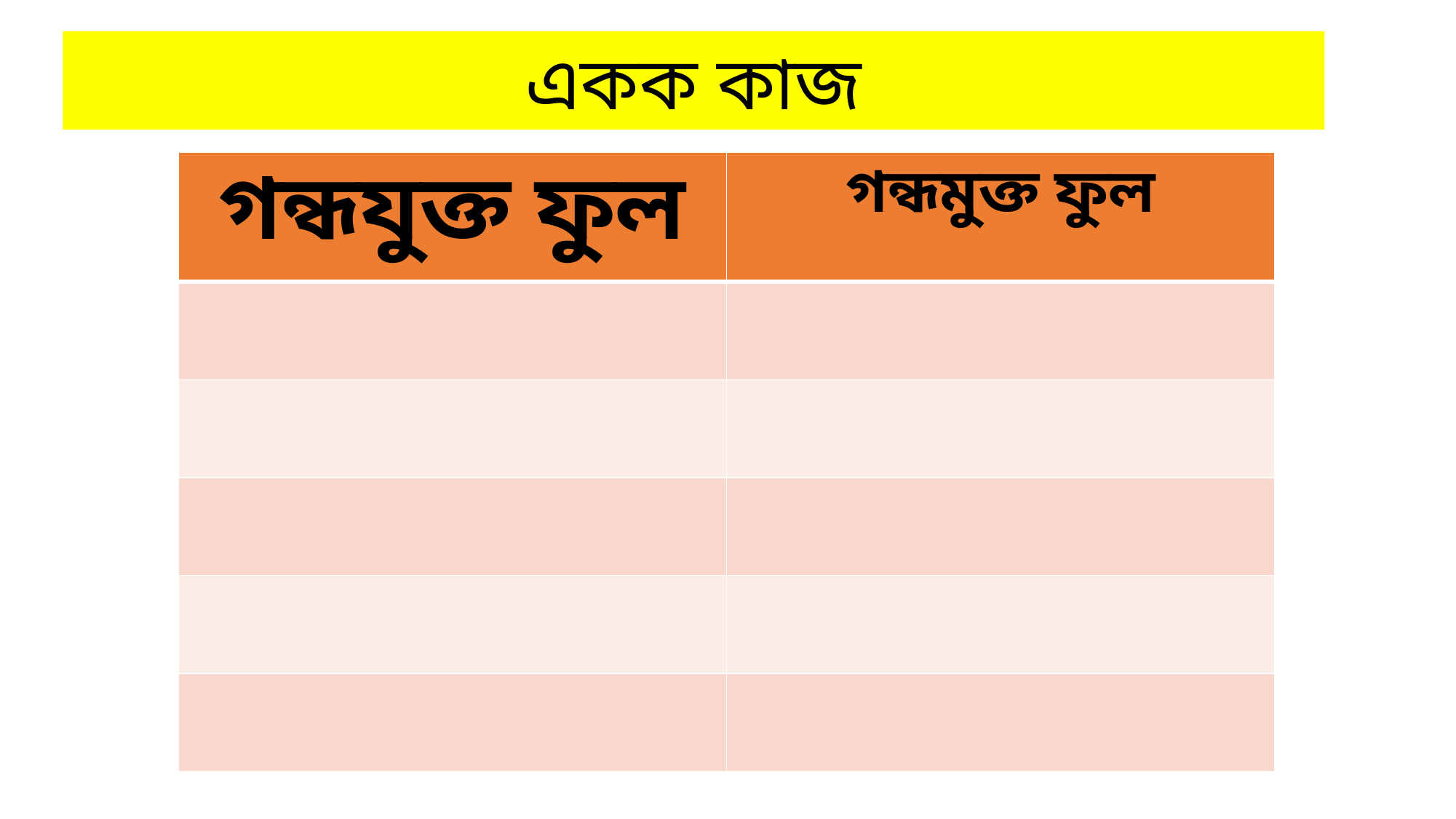

একক কাজ
| গন্ধযুক্ত ফুল | গন্ধমুক্ত ফুল |
| --- | --- |
|  |  |
|  |  |
|  |  |
|  |  |
|  |  |